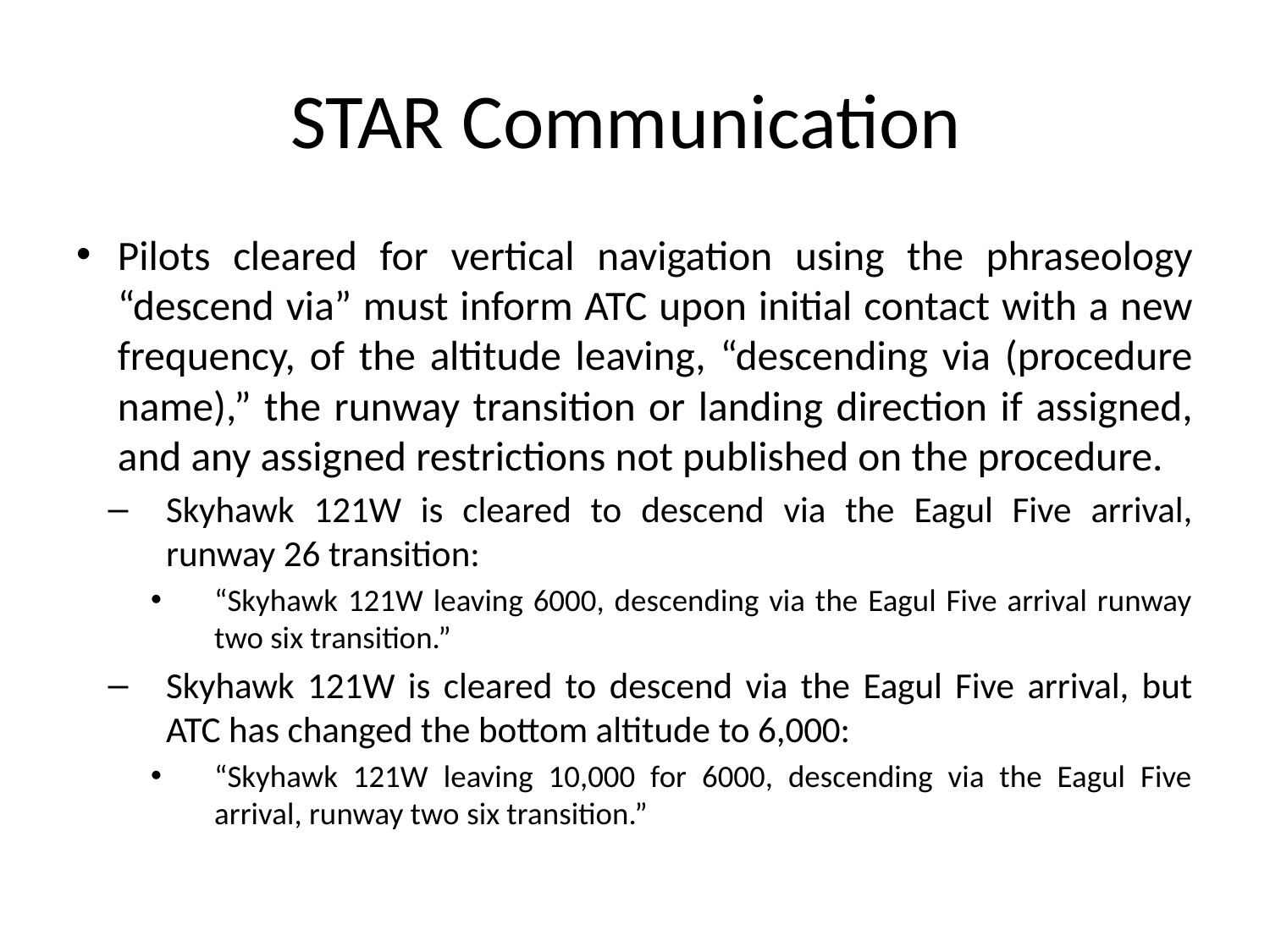

# STAR Communication
Pilots cleared for vertical navigation using the phraseology “descend via” must inform ATC upon initial contact with a new frequency, of the altitude leaving, “descending via (procedure name),” the runway transition or landing direction if assigned, and any assigned restrictions not published on the procedure.
Skyhawk 121W is cleared to descend via the Eagul Five arrival, runway 26 transition:
“Skyhawk 121W leaving 6000, descending via the Eagul Five arrival runway two­ six transition.”
Skyhawk 121W is cleared to descend via the Eagul Five arrival, but ATC has changed the bottom altitude to 6,000:
“Skyhawk 121W leaving 10,000 for 6000, descending via the Eagul Five arrival, runway two ­six transition.”